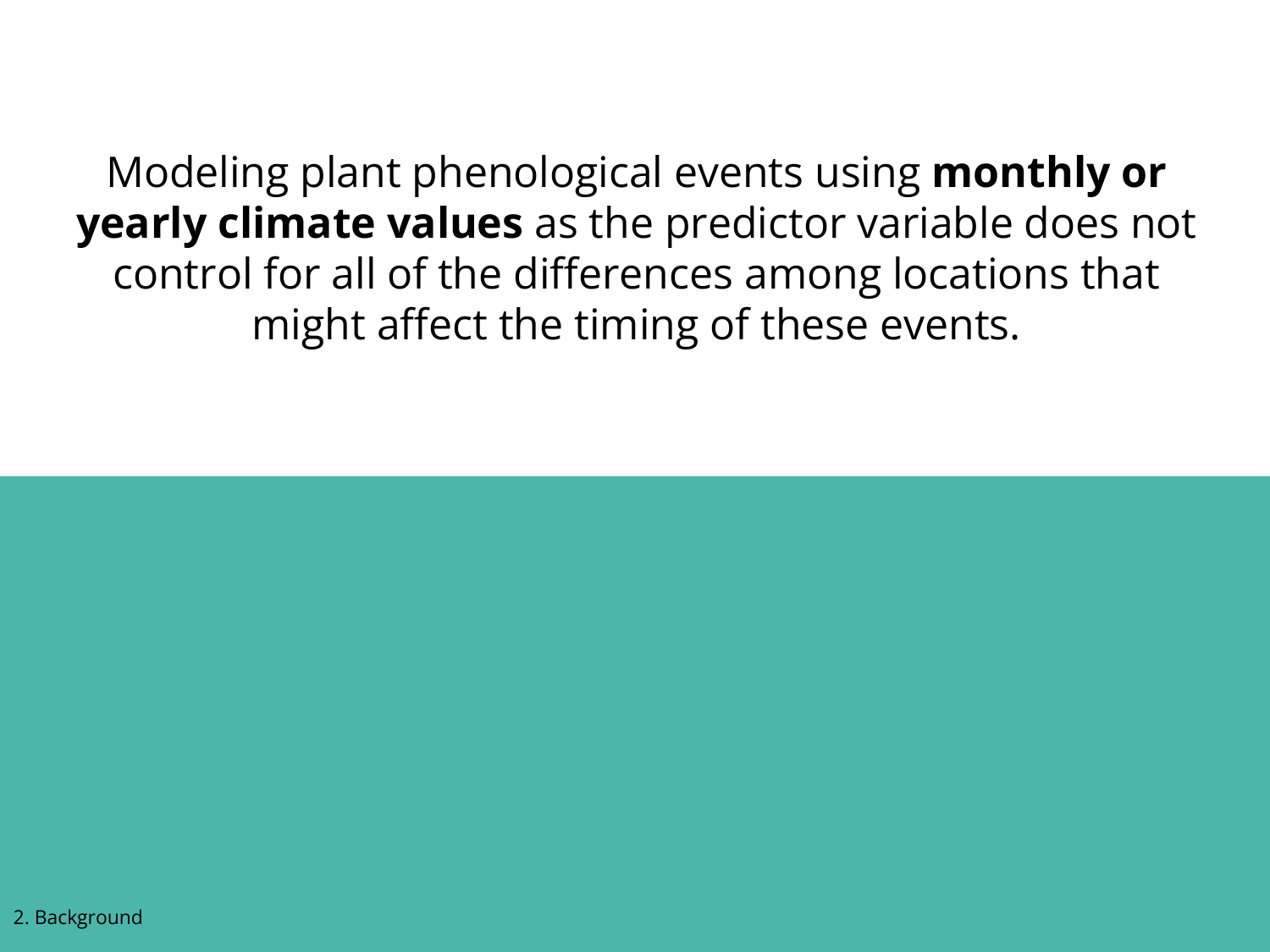

# Modeling plant phenological events using monthly or yearly climate values as the predictor variable does not control for all of the differences among locations that might affect the timing of these events.
2. Background